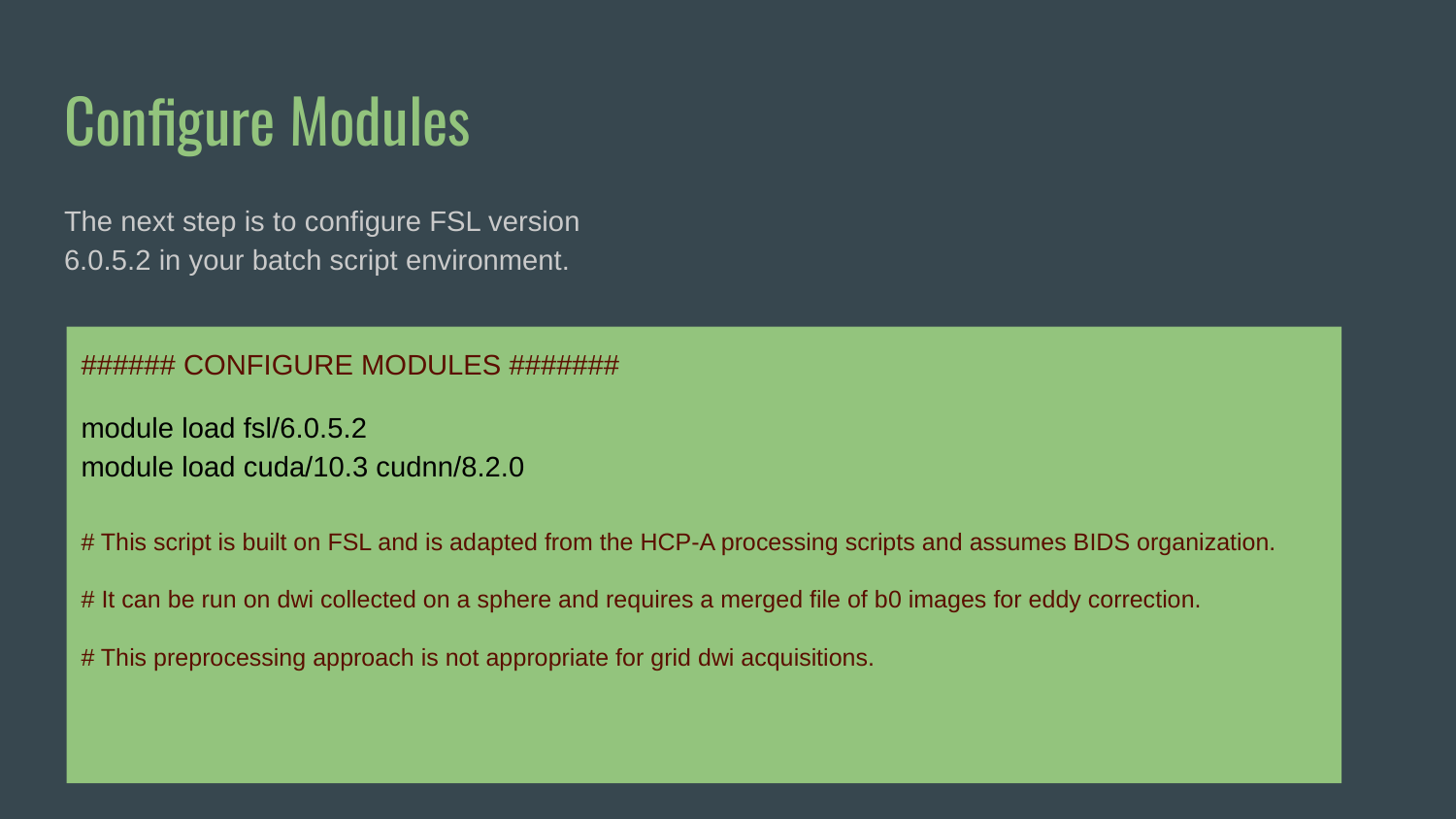

# Configure Modules
The next step is to configure FSL version 6.0.5.2 in your batch script environment.
###### CONFIGURE MODULES #######
module load fsl/6.0.5.2
module load cuda/10.3 cudnn/8.2.0

# This script is built on FSL and is adapted from the HCP-A processing scripts and assumes BIDS organization.
# It can be run on dwi collected on a sphere and requires a merged file of b0 images for eddy correction.
# This preprocessing approach is not appropriate for grid dwi acquisitions.